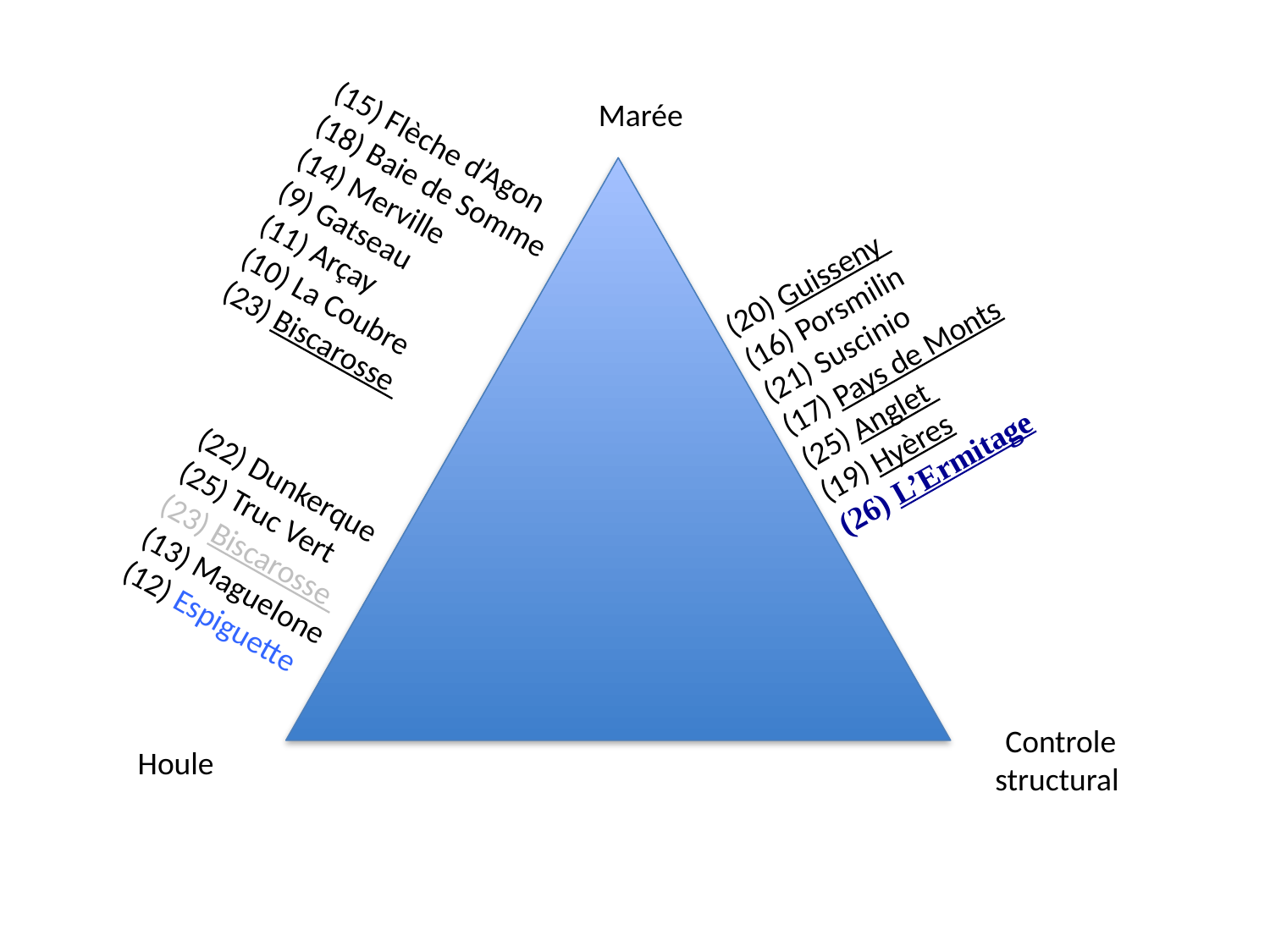

Marée
(15) Flèche d’Agon
(18) Baie de Somme
(14) Merville
(9) Gatseau
(11) Arçay
(10) La Coubre
(23) Biscarosse

(20) Guisseny
(16) Porsmilin
(21) Suscinio
(17) Pays de Monts
(25) Anglet
(19) Hyères
(26) L’Ermitage

(22) Dunkerque
(25) Truc Vert
(23) Biscarosse
(13) Maguelone
(12) Espiguette
Controle structural
Houle